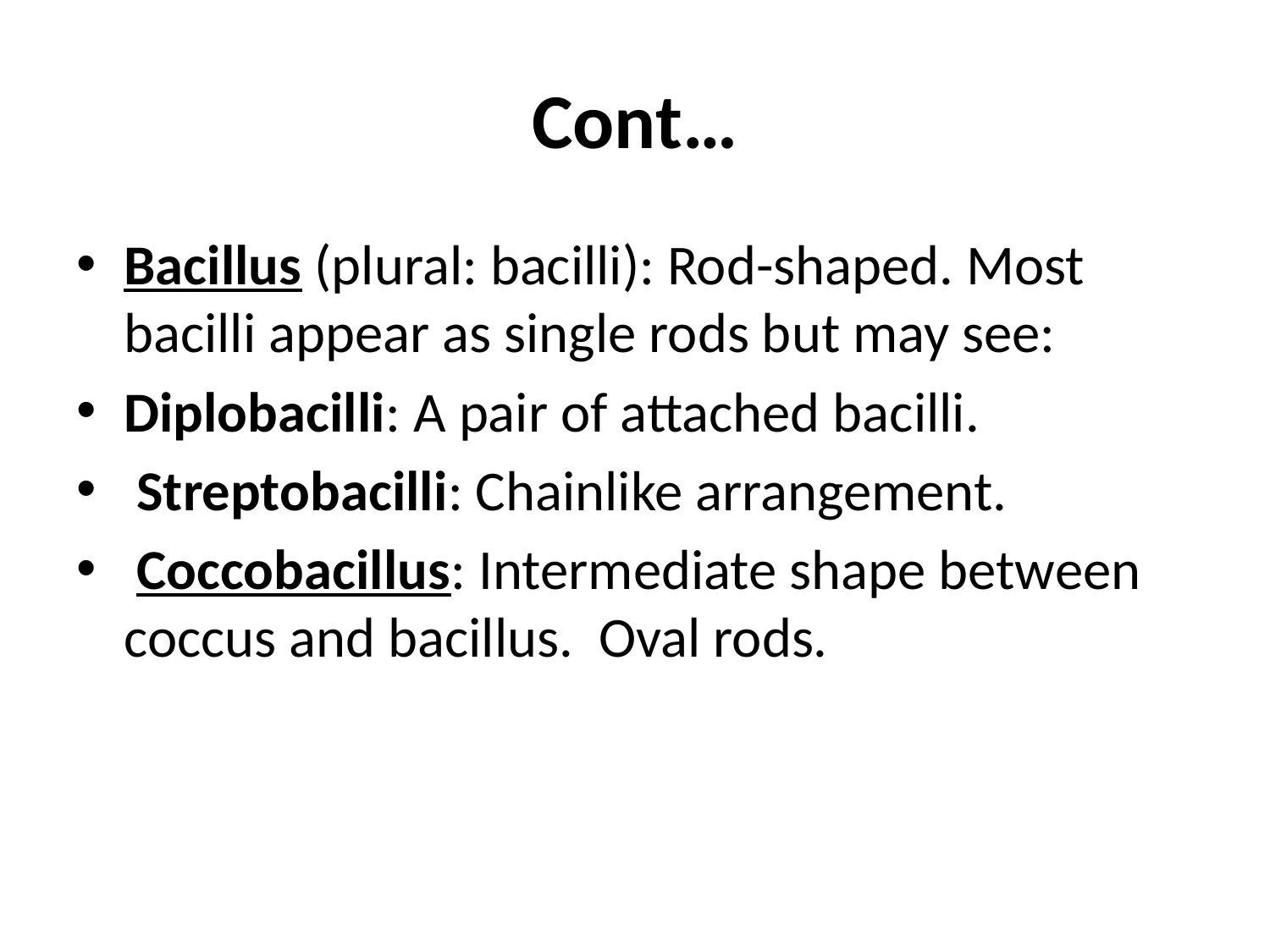

# Cont…
Bacillus (plural: bacilli): Rod-shaped. Most bacilli appear as single rods but may see:
Diplobacilli: A pair of attached bacilli.
 Streptobacilli: Chainlike arrangement.
 Coccobacillus: Intermediate shape between coccus and bacillus.  Oval rods.